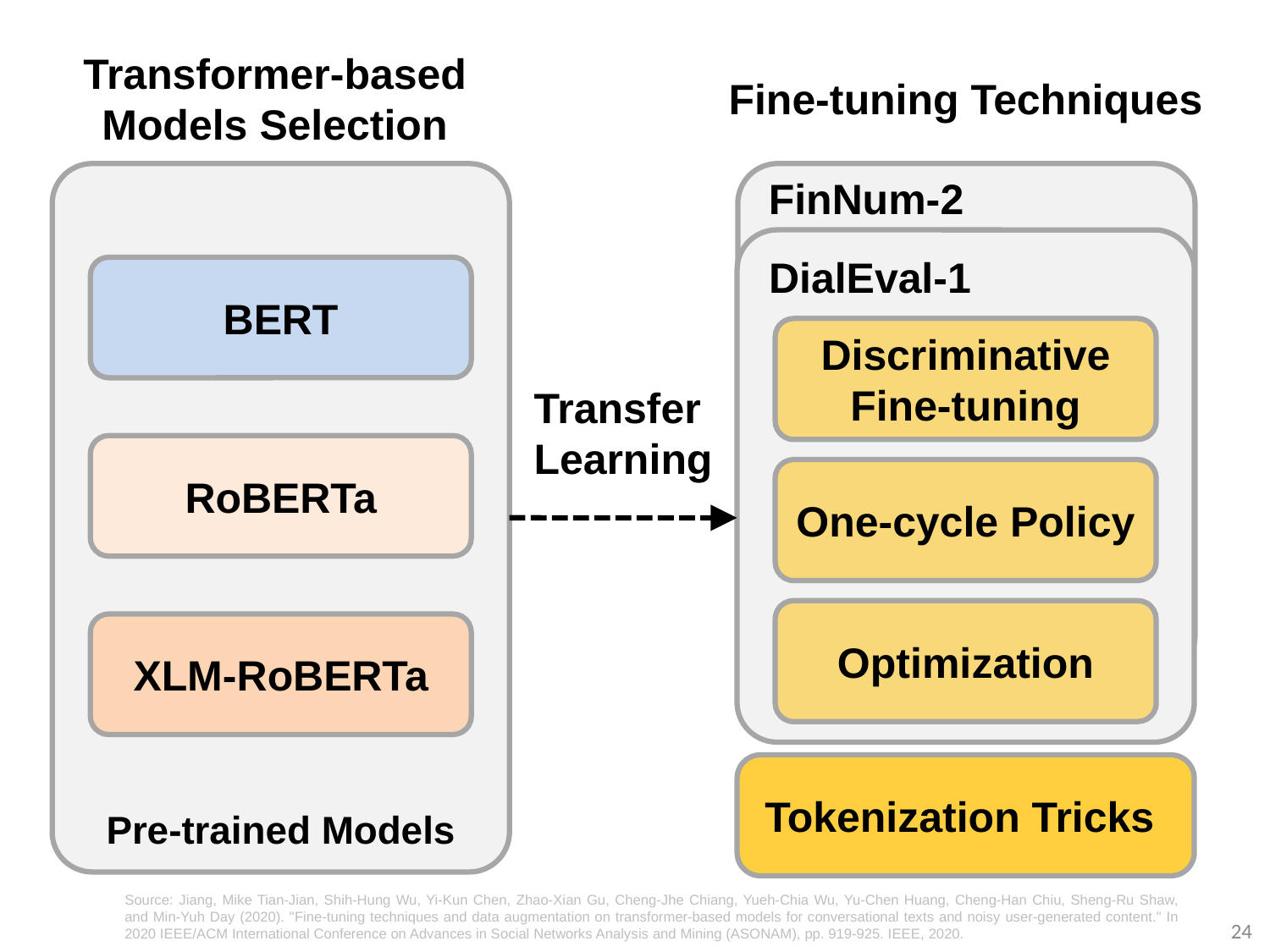

Transformer-based
Models Selection
Fine-tuning Techniques

FinNum-2

DialEval-1
BERT
Discriminative Fine-tuning
Transfer
Learning
RoBERTa
One-cycle Policy
Optimization
XLM-RoBERTa
Tokenization Tricks
Pre-trained Models
Source: Jiang, Mike Tian-Jian, Shih-Hung Wu, Yi-Kun Chen, Zhao-Xian Gu, Cheng-Jhe Chiang, Yueh-Chia Wu, Yu-Chen Huang, Cheng-Han Chiu, Sheng-Ru Shaw, and Min-Yuh Day (2020). "Fine-tuning techniques and data augmentation on transformer-based models for conversational texts and noisy user-generated content." In 2020 IEEE/ACM International Conference on Advances in Social Networks Analysis and Mining (ASONAM), pp. 919-925. IEEE, 2020.
24